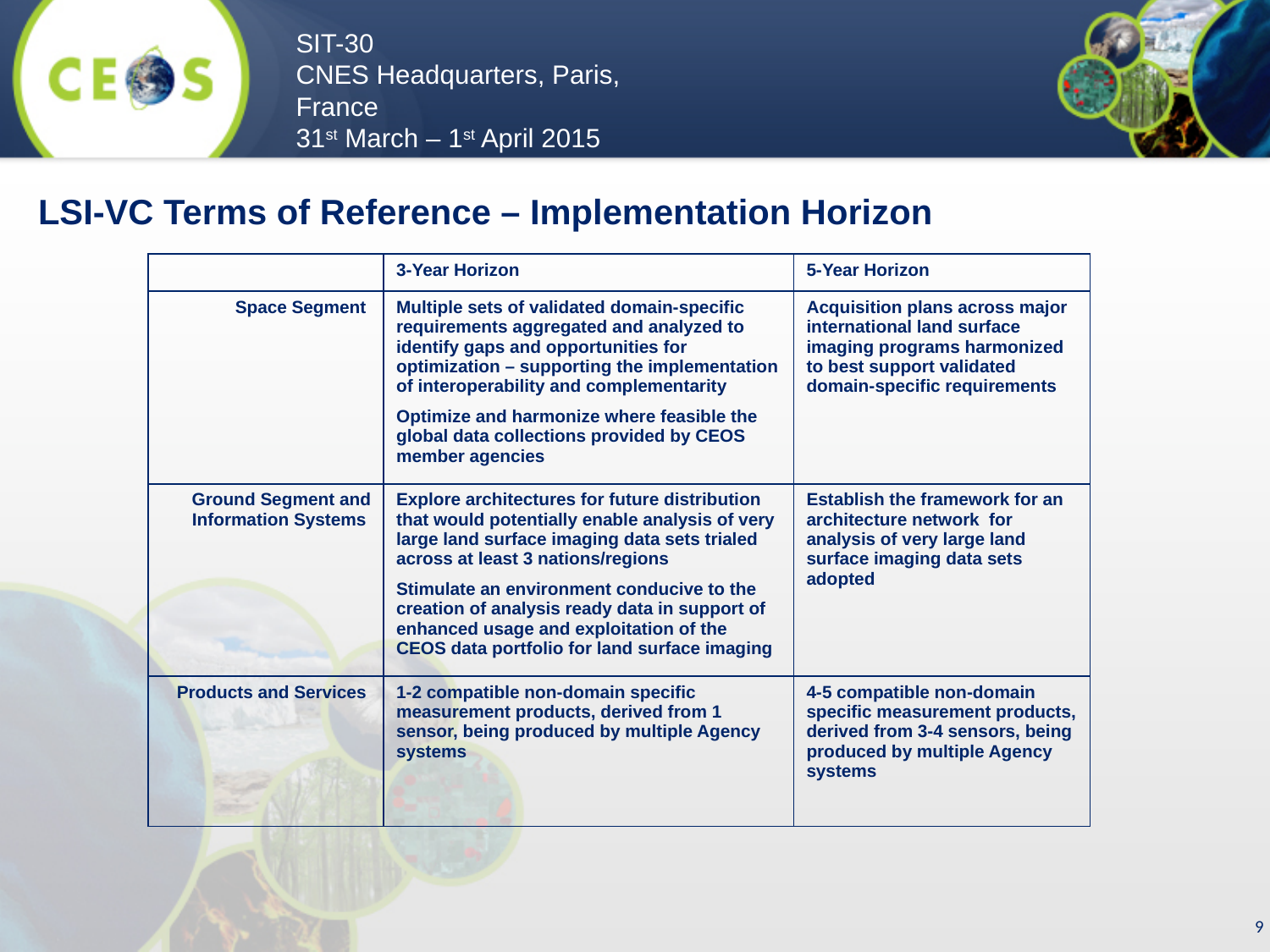

LSI-VC Terms of Reference – Implementation Horizon

|  | 3-Year Horizon | 5-Year Horizon |
| --- | --- | --- |
| Space Segment | Multiple sets of validated domain-specific requirements aggregated and analyzed to identify gaps and opportunities for optimization – supporting the implementation of interoperability and complementarity Optimize and harmonize where feasible the global data collections provided by CEOS member agencies | Acquisition plans across major international land surface imaging programs harmonized to best support validated domain-specific requirements |
| Ground Segment and Information Systems | Explore architectures for future distribution that would potentially enable analysis of very large land surface imaging data sets trialed across at least 3 nations/regions Stimulate an environment conducive to the creation of analysis ready data in support of enhanced usage and exploitation of the CEOS data portfolio for land surface imaging | Establish the framework for an architecture network for analysis of very large land surface imaging data sets adopted |
| Products and Services | 1-2 compatible non-domain specific measurement products, derived from 1 sensor, being produced by multiple Agency systems | 4-5 compatible non-domain specific measurement products, derived from 3-4 sensors, being produced by multiple Agency systems |
9